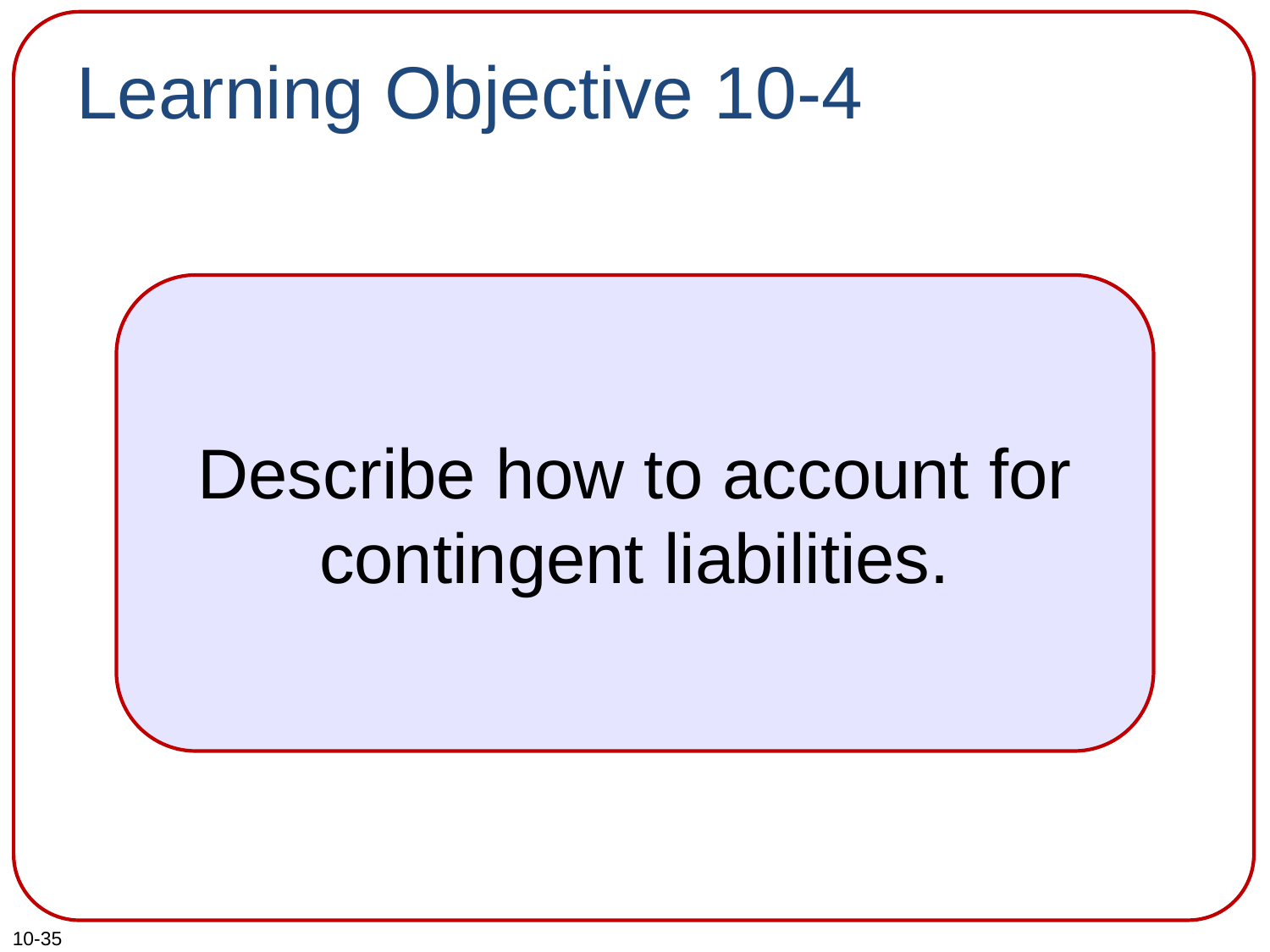

# Learning Objective 10-4
Describe how to account for contingent liabilities.